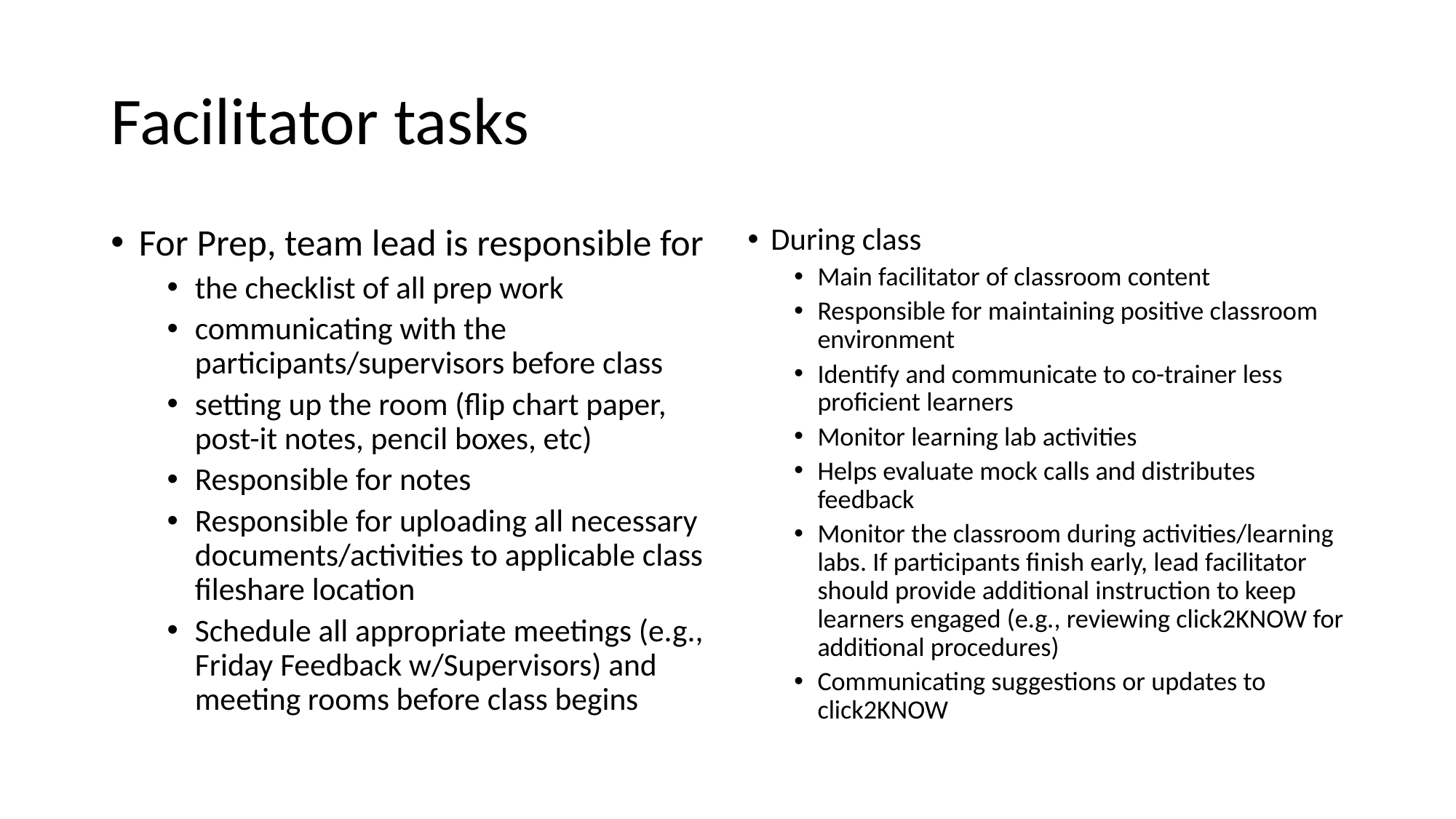

# Facilitator tasks
For Prep, team lead is responsible for
the checklist of all prep work
communicating with the participants/supervisors before class
setting up the room (flip chart paper, post-it notes, pencil boxes, etc)
Responsible for notes
Responsible for uploading all necessary documents/activities to applicable class fileshare location
Schedule all appropriate meetings (e.g., Friday Feedback w/Supervisors) and meeting rooms before class begins

During class
Main facilitator of classroom content
Responsible for maintaining positive classroom environment
Identify and communicate to co-trainer less proficient learners
Monitor learning lab activities
Helps evaluate mock calls and distributes feedback
Monitor the classroom during activities/learning labs. If participants finish early, lead facilitator should provide additional instruction to keep learners engaged (e.g., reviewing click2KNOW for additional procedures)
Communicating suggestions or updates to click2KNOW